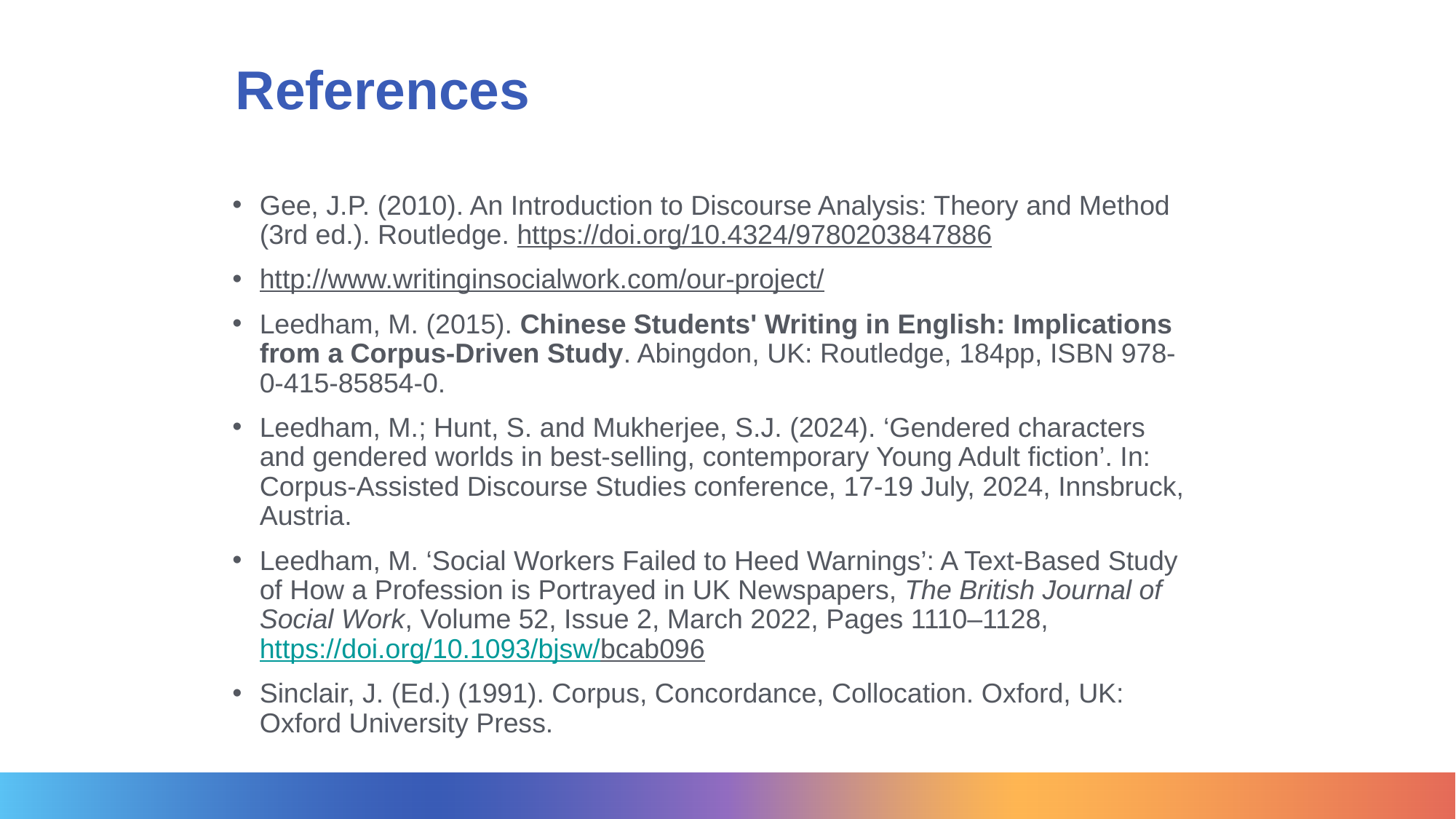

# References
Gee, J.P. (2010). An Introduction to Discourse Analysis: Theory and Method (3rd ed.). Routledge. https://doi.org/10.4324/9780203847886
http://www.writinginsocialwork.com/our-project/
Leedham, M. (2015). Chinese Students' Writing in English: Implications from a Corpus-Driven Study. Abingdon, UK: Routledge, 184pp, ISBN 978-0-415-85854-0.
Leedham, M.; Hunt, S. and Mukherjee, S.J. (2024). ‘Gendered characters and gendered worlds in best-selling, contemporary Young Adult fiction’. In: Corpus-Assisted Discourse Studies conference, 17-19 July, 2024, Innsbruck, Austria.
Leedham, M. ‘Social Workers Failed to Heed Warnings’: A Text-Based Study of How a Profession is Portrayed in UK Newspapers, The British Journal of Social Work, Volume 52, Issue 2, March 2022, Pages 1110–1128, https://doi.org/10.1093/bjsw/bcab096
Sinclair, J. (Ed.) (1991). Corpus, Concordance, Collocation. Oxford, UK: Oxford University Press.